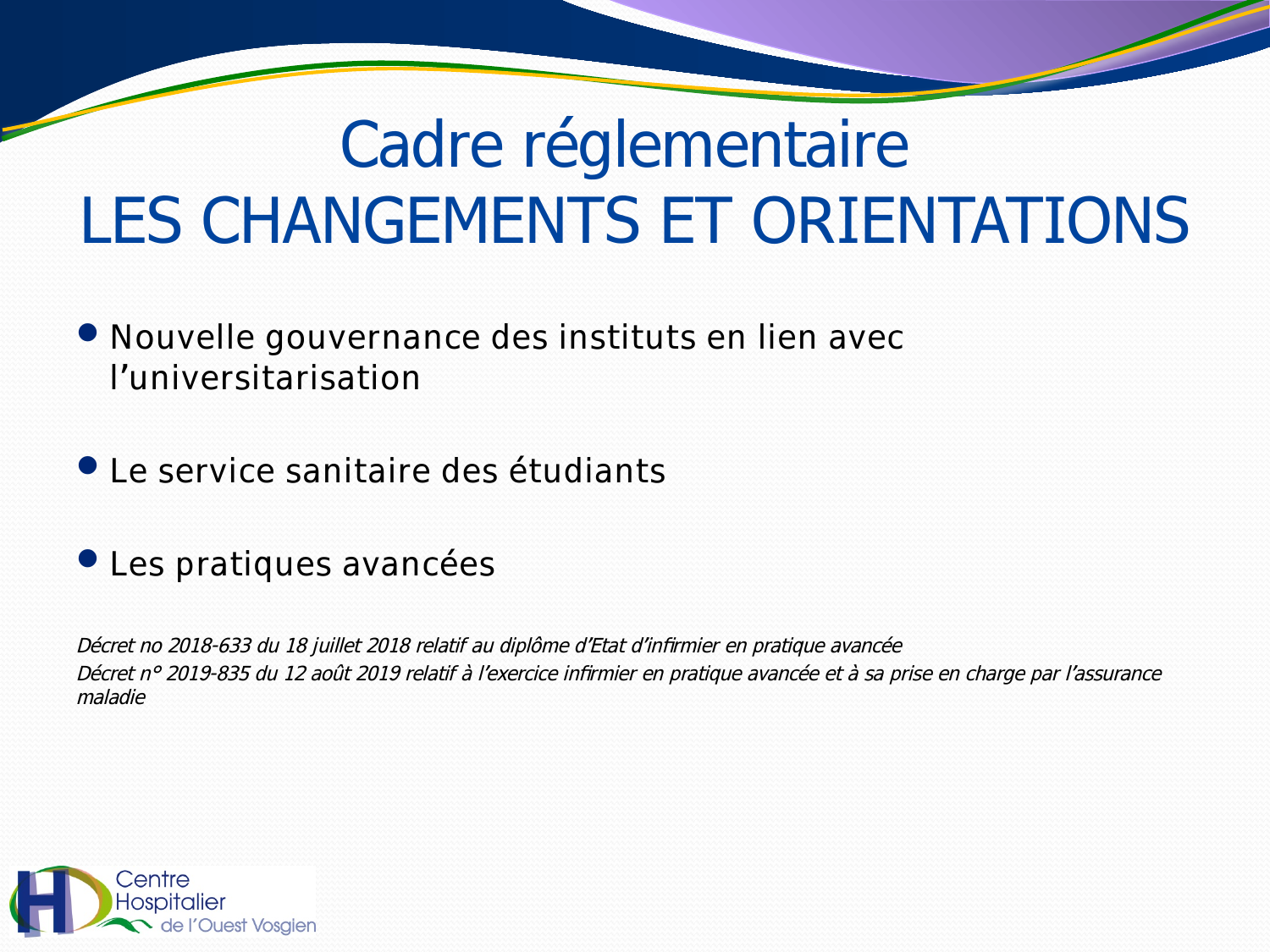

# Cadre réglementaire LES CHANGEMENTS ET ORIENTATIONS

Nouvelle gouvernance des instituts en lien avec l’universitarisation

Le service sanitaire des étudiants

Les pratiques avancées

Décret no 2018-633 du 18 juillet 2018 relatif au diplôme d’Etat d’infirmier en pratique avancée
Décret n° 2019-835 du 12 août 2019 relatif à l’exercice infirmier en pratique avancée et à sa prise en charge par l’assurance maladie